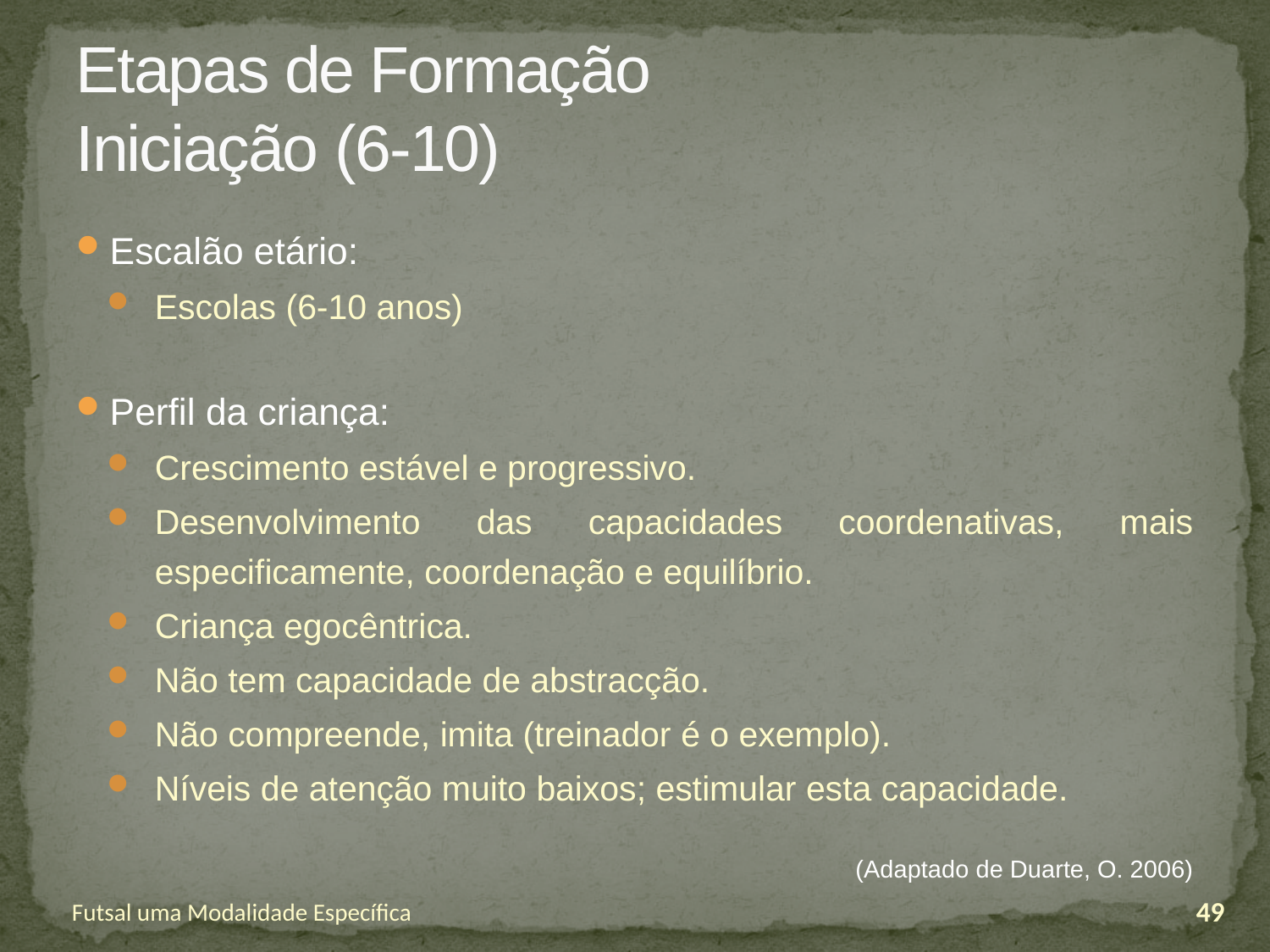

# Etapas de Formação Iniciação (6-10)
Escalão etário:
Escolas (6-10 anos)

Perfil da criança:
Crescimento estável e progressivo.
Desenvolvimento das capacidades coordenativas, mais especificamente, coordenação e equilíbrio.
Criança egocêntrica.
Não tem capacidade de abstracção.
Não compreende, imita (treinador é o exemplo).
Níveis de atenção muito baixos; estimular esta capacidade.

(Adaptado de Duarte, O. 2006)

Futsal uma Modalidade Específica
49